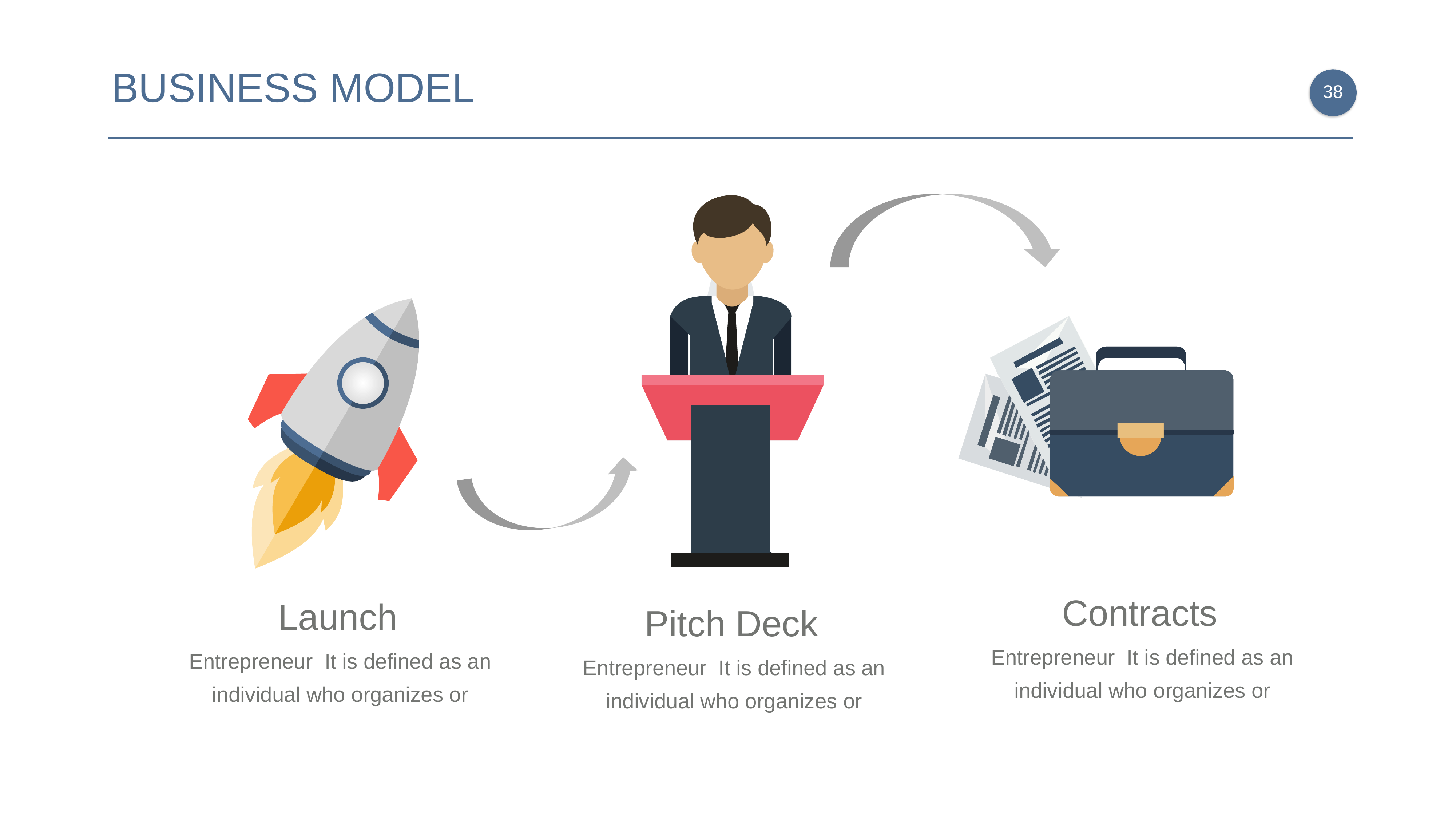

BUSINESS MODEL
38

Contracts
Launch
Pitch Deck
Entrepreneur  It is defined as an individual who organizes or
Entrepreneur  It is defined as an individual who organizes or
Entrepreneur  It is defined as an individual who organizes or